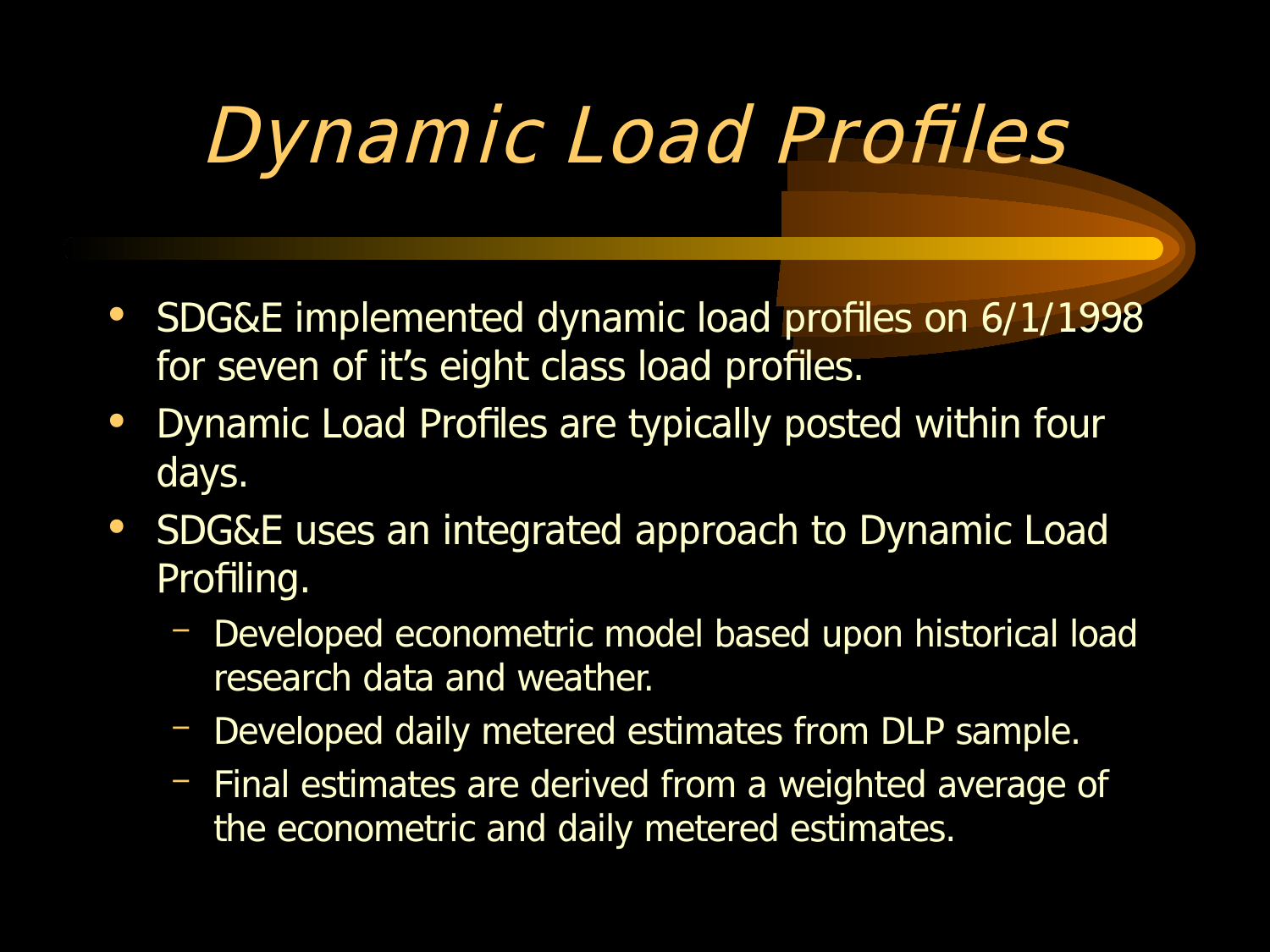

# Dynamic Load Profiles
SDG&E implemented dynamic load profiles on 6/1/1998 for seven of it’s eight class load profiles.
Dynamic Load Profiles are typically posted within four days.
SDG&E uses an integrated approach to Dynamic Load Profiling.
Developed econometric model based upon historical load research data and weather.
Developed daily metered estimates from DLP sample.
Final estimates are derived from a weighted average of the econometric and daily metered estimates.